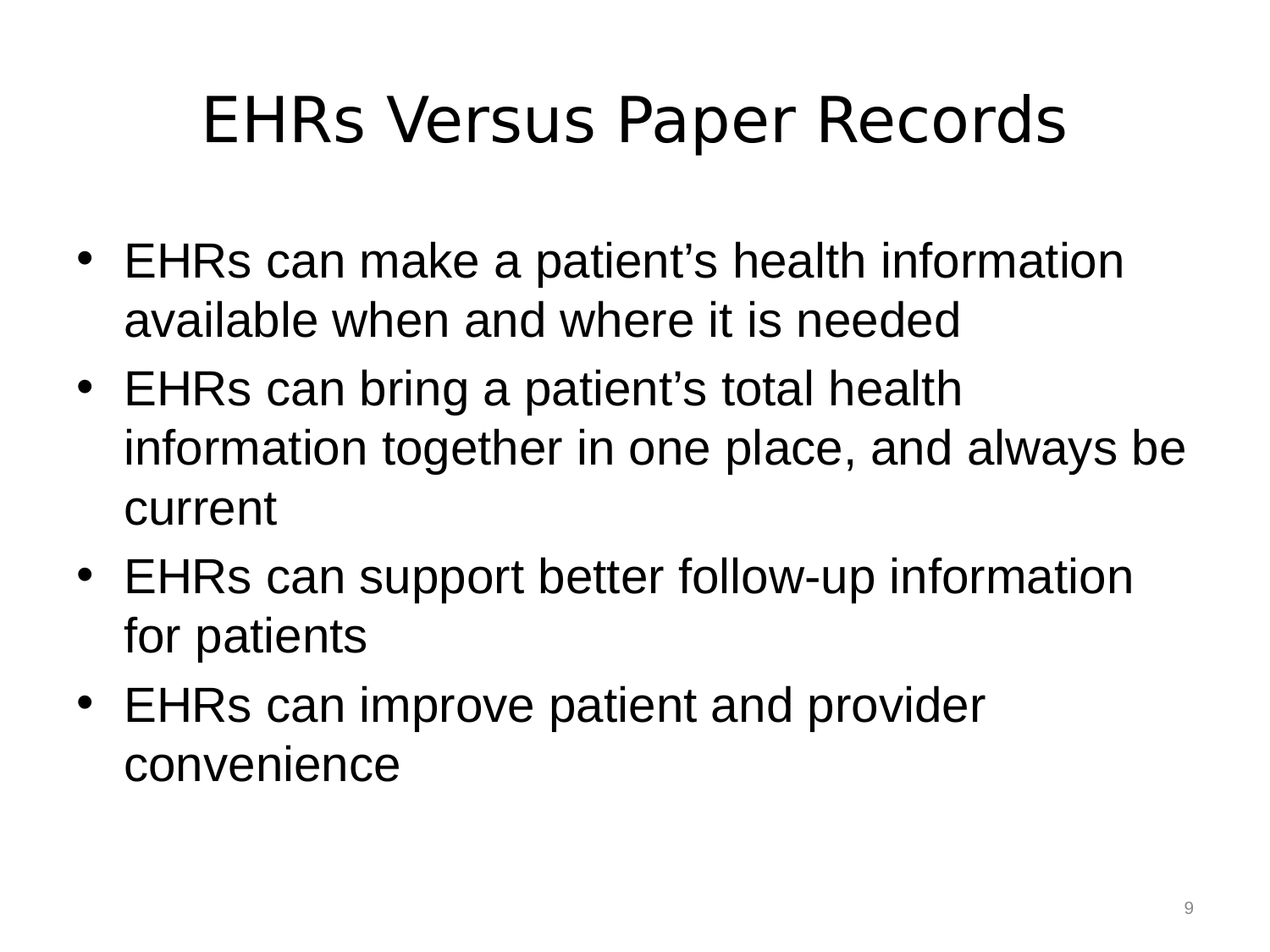

# EHRs Versus Paper Records
EHRs can make a patient’s health information available when and where it is needed
EHRs can bring a patient’s total health information together in one place, and always be current
EHRs can support better follow-up information for patients
EHRs can improve patient and provider convenience
9